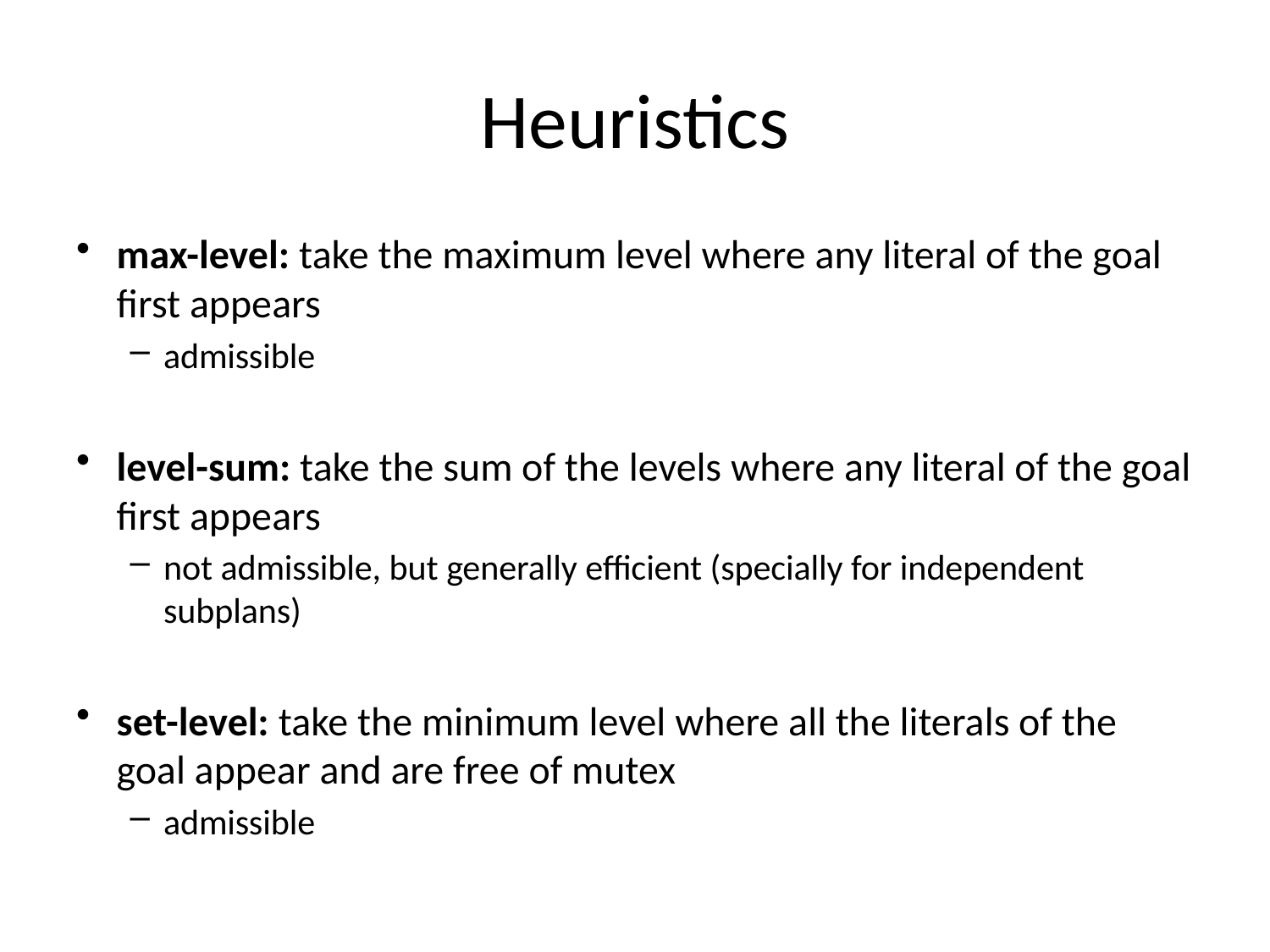

# Heuristics
max-level: take the maximum level where any literal of the goal first appears
admissible

level-sum: take the sum of the levels where any literal of the goal first appears
not admissible, but generally efficient (specially for independent subplans)

set-level: take the minimum level where all the literals of the goal appear and are free of mutex
admissible